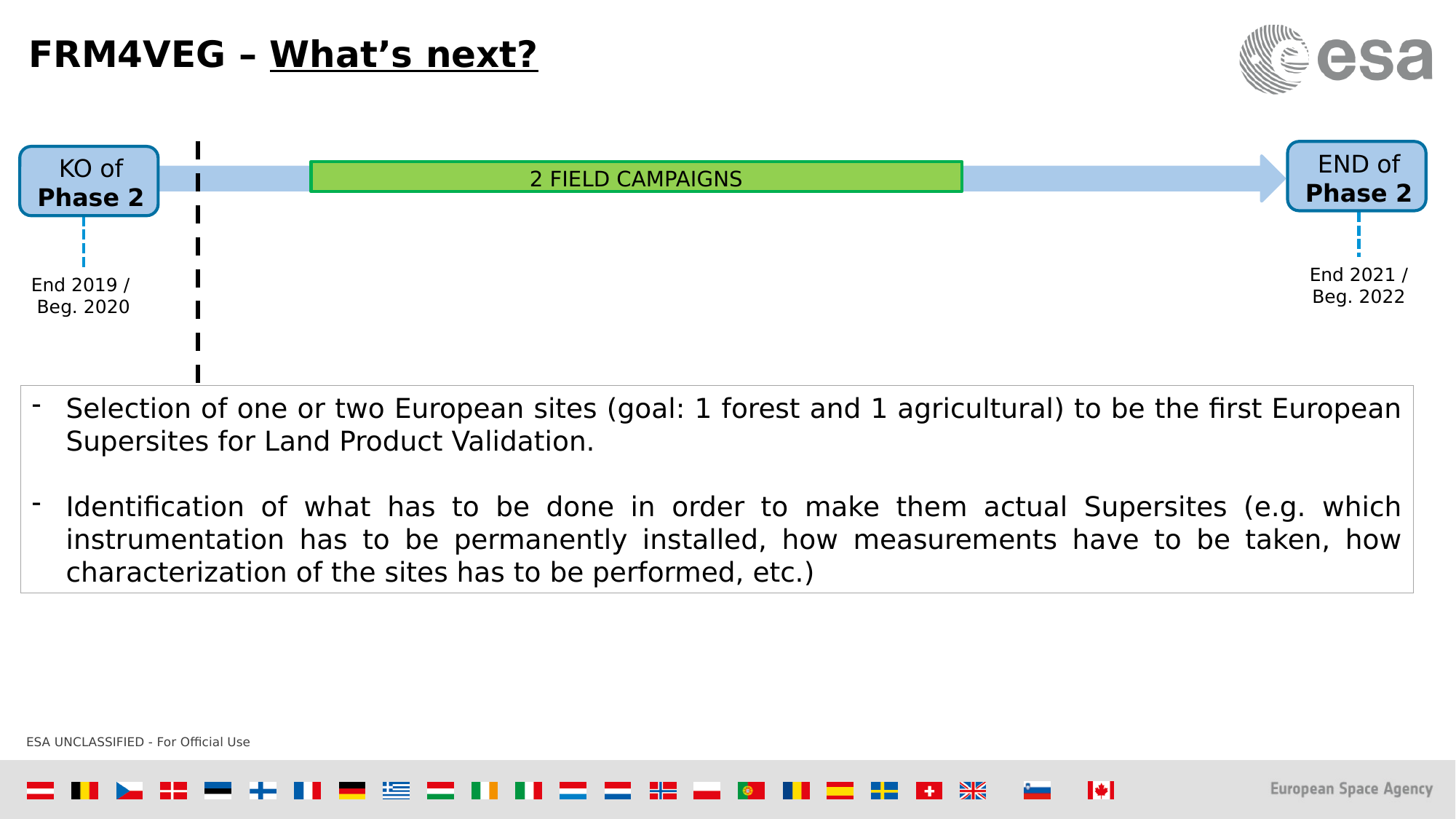

FRM4VEG – What’s next?

END of Phase 2

KO of Phase 2

2 FIELD CAMPAIGNS

End 2021 / Beg. 2022
End 2019 /
Beg. 2020
Selection of one or two European sites (goal: 1 forest and 1 agricultural) to be the first European Supersites for Land Product Validation.

Identification of what has to be done in order to make them actual Supersites (e.g. which instrumentation has to be permanently installed, how measurements have to be taken, how characterization of the sites has to be performed, etc.)